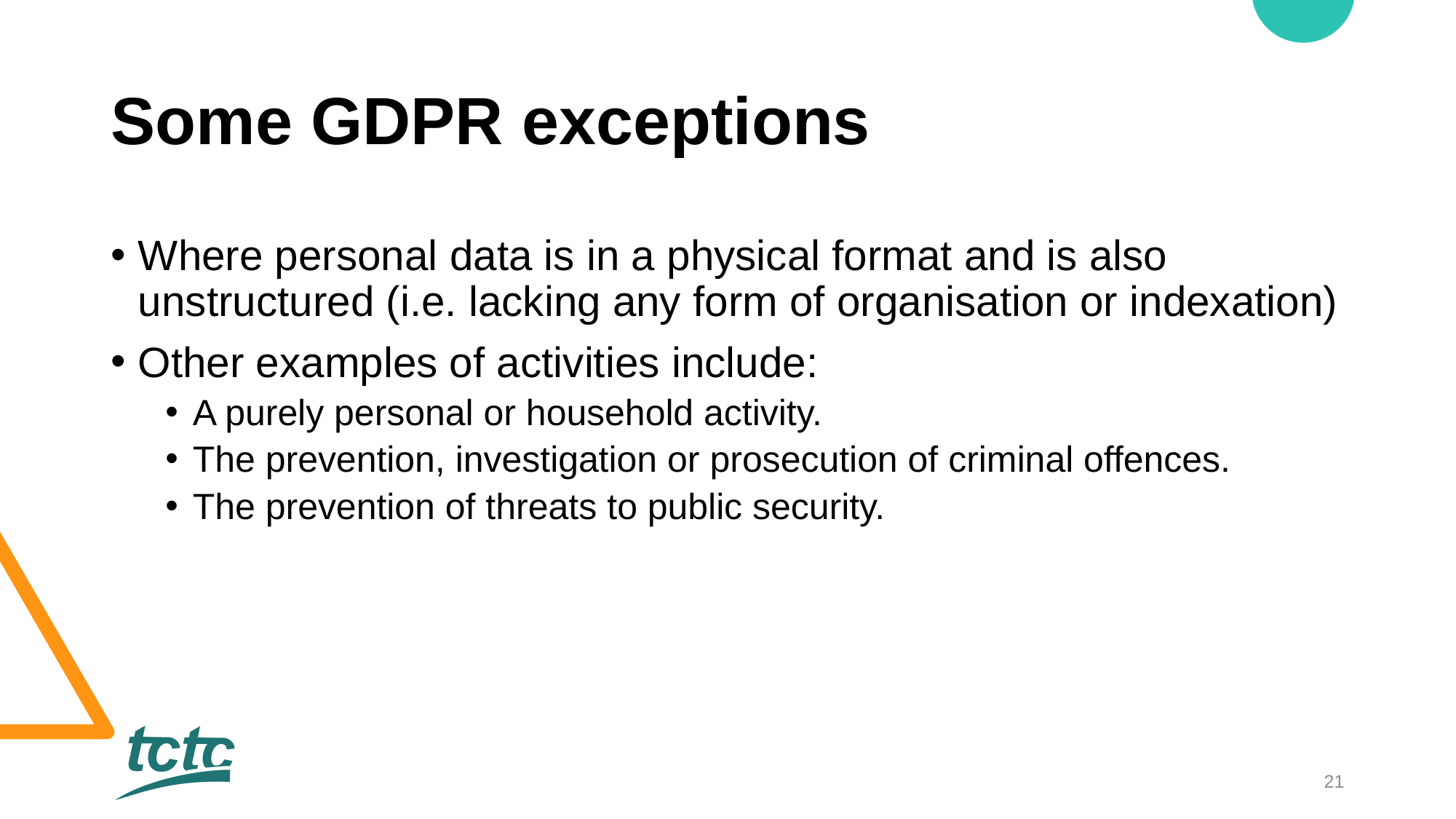

# Some GDPR exceptions
Where personal data is in a physical format and is also unstructured (i.e. lacking any form of organisation or indexation)
Other examples of activities include:
A purely personal or household activity.
The prevention, investigation or prosecution of criminal offences.
The prevention of threats to public security.
21